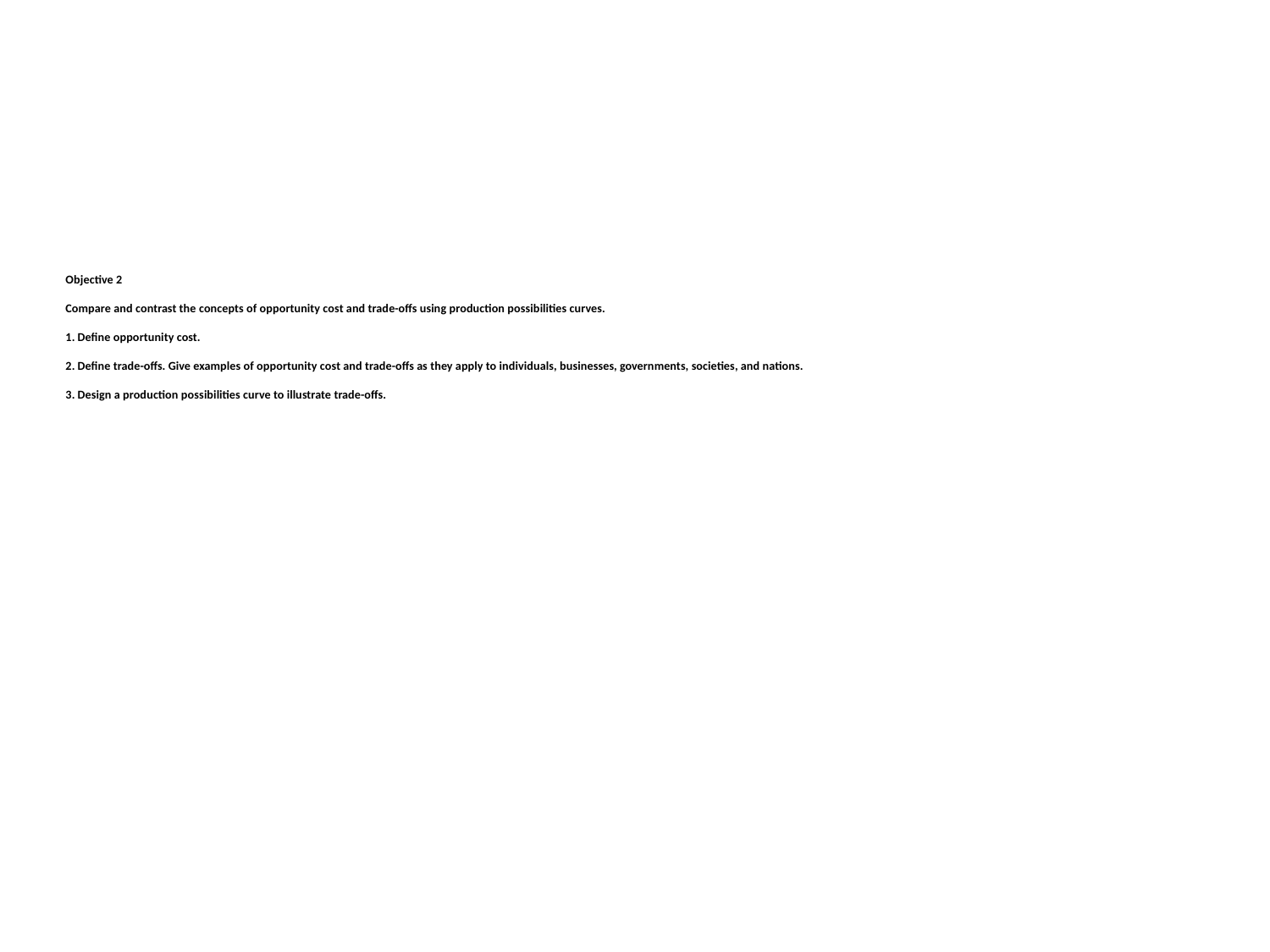

# Objective 2  Compare and contrast the concepts of opportunity cost and trade-offs using production possibilities curves. 1. Define opportunity cost.  2. Define trade-offs. Give examples of opportunity cost and trade-offs as they apply to individuals, businesses, governments, societies, and nations.  3. Design a production possibilities curve to illustrate trade-offs.